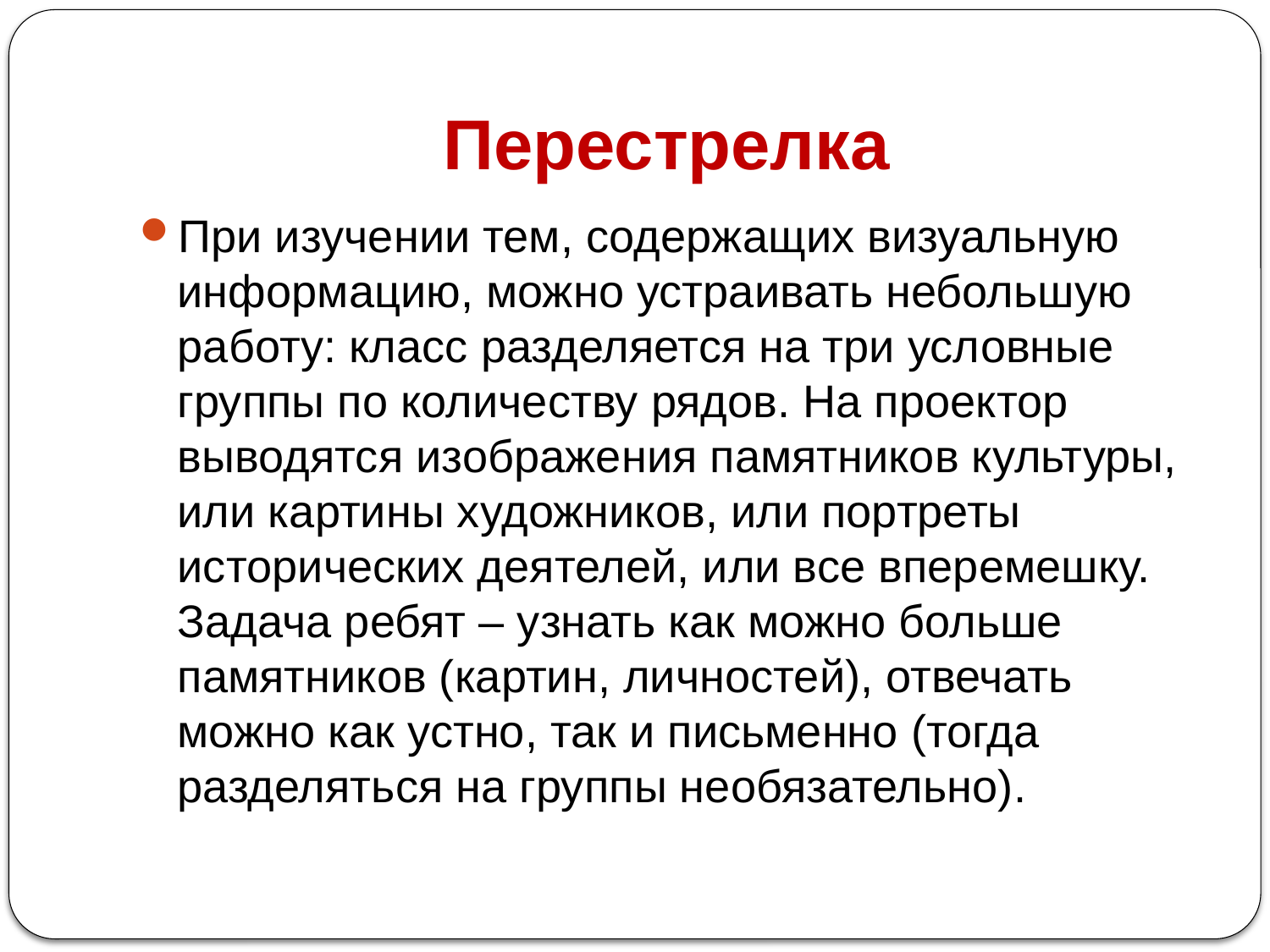

# Перестрелка
При изучении тем, содержащих визуальную информацию, можно устраивать небольшую работу: класс разделяется на три условные группы по количеству рядов. На проектор выводятся изображения памятников культуры, или картины художников, или портреты исторических деятелей, или все вперемешку. Задача ребят – узнать как можно больше памятников (картин, личностей), отвечать можно как устно, так и письменно (тогда разделяться на группы необязательно).